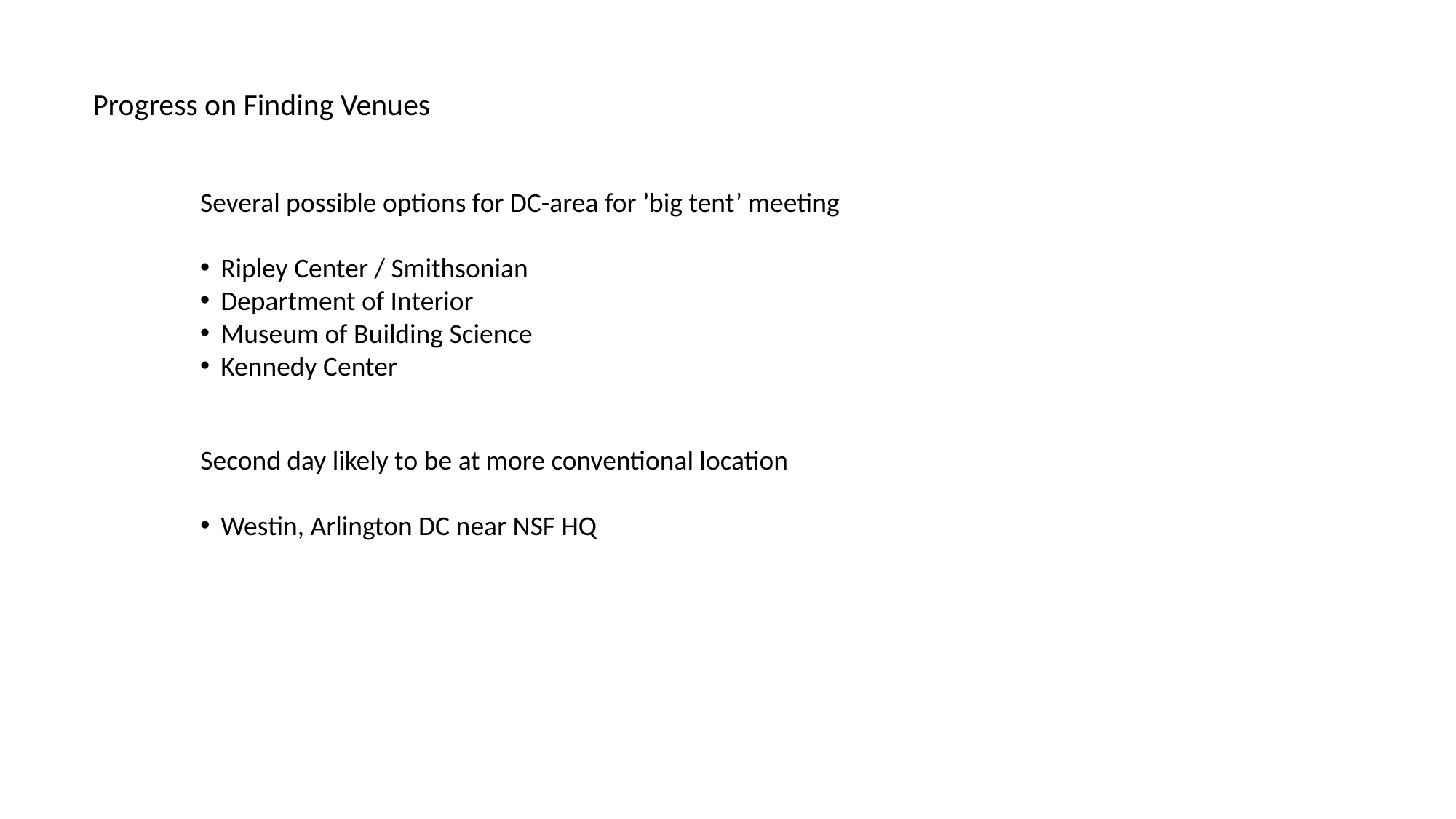

Progress on Finding Venues

Several possible options for DC-area for ’big tent’ meeting
Ripley Center / Smithsonian
Department of Interior
Museum of Building Science
Kennedy Center

Second day likely to be at more conventional location
Westin, Arlington DC near NSF HQ